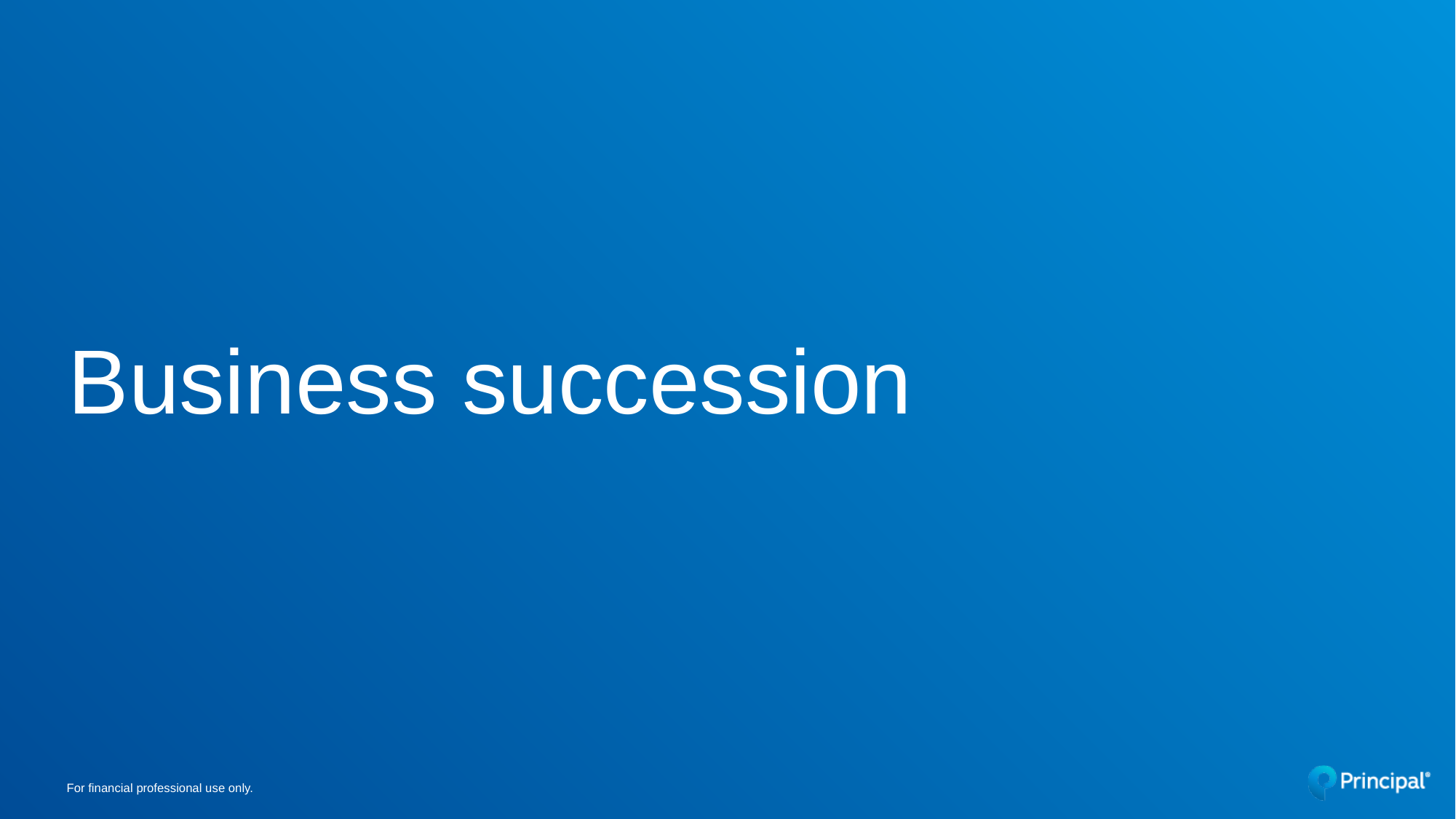

# Business succession
For financial professional use only.